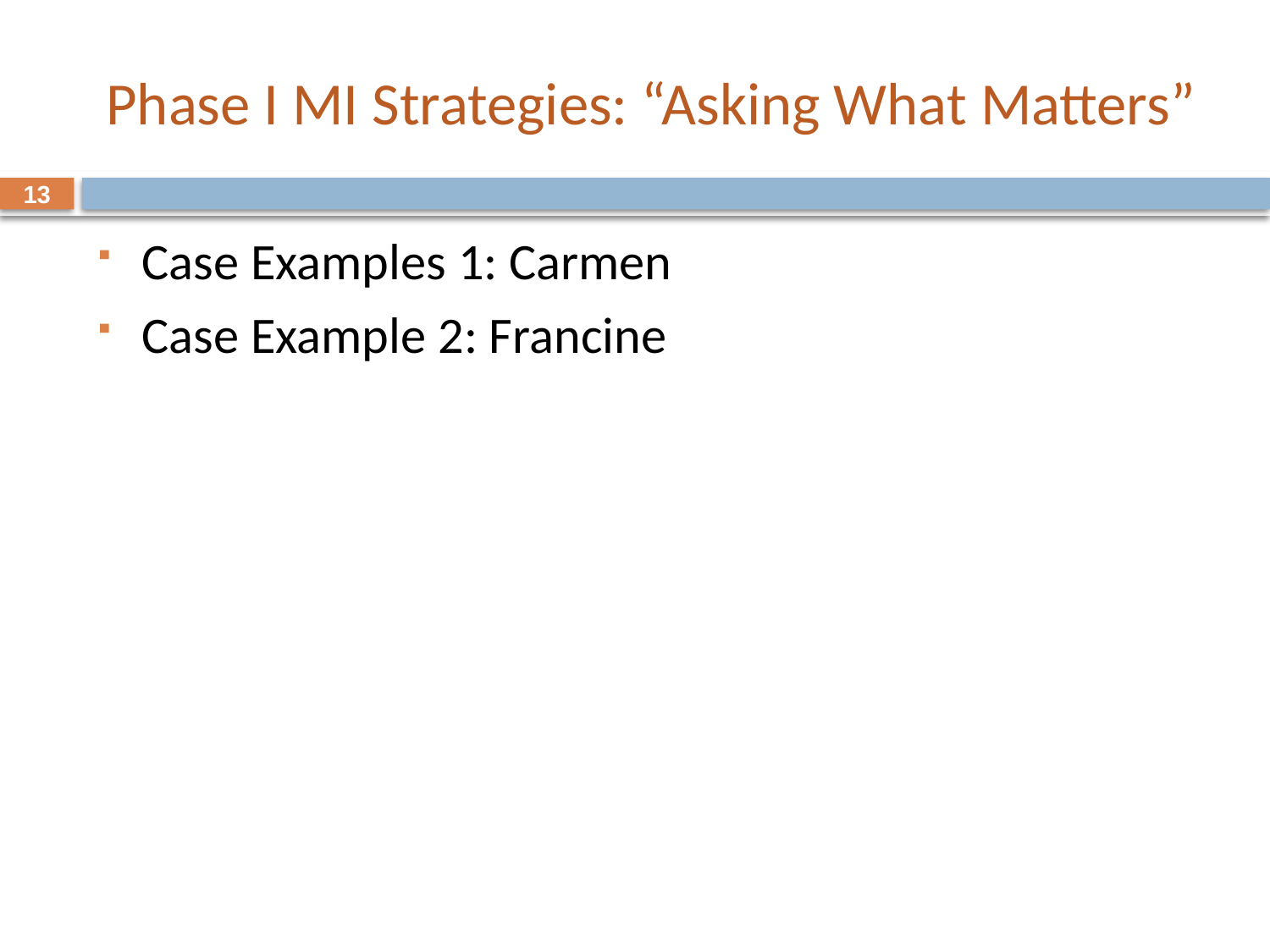

# Phase I MI Strategies: “Asking What Matters”
13
Case Examples 1: Carmen
Case Example 2: Francine